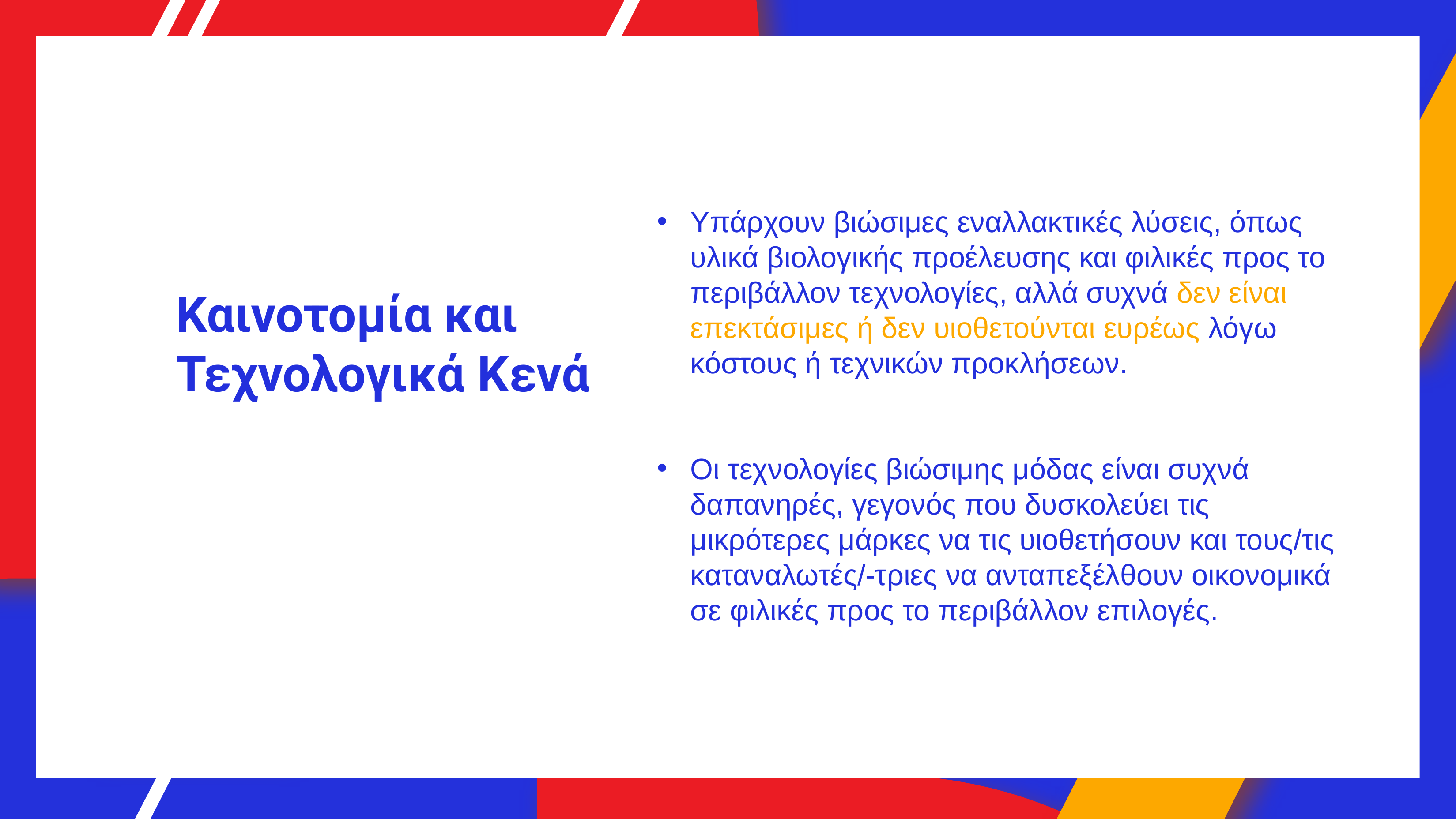

Υπάρχουν βιώσιμες εναλλακτικές λύσεις, όπως υλικά βιολογικής προέλευσης και φιλικές προς το περιβάλλον τεχνολογίες, αλλά συχνά δεν είναι επεκτάσιμες ή δεν υιοθετούνται ευρέως λόγω κόστους ή τεχνικών προκλήσεων.

Οι τεχνολογίες βιώσιμης μόδας είναι συχνά δαπανηρές, γεγονός που δυσκολεύει τις μικρότερες μάρκες να τις υιοθετήσουν και τους/τις καταναλωτές/-τριες να ανταπεξέλθουν οικονομικά σε φιλικές προς το περιβάλλον επιλογές.

# Καινοτομία και Τεχνολογικά Κενά